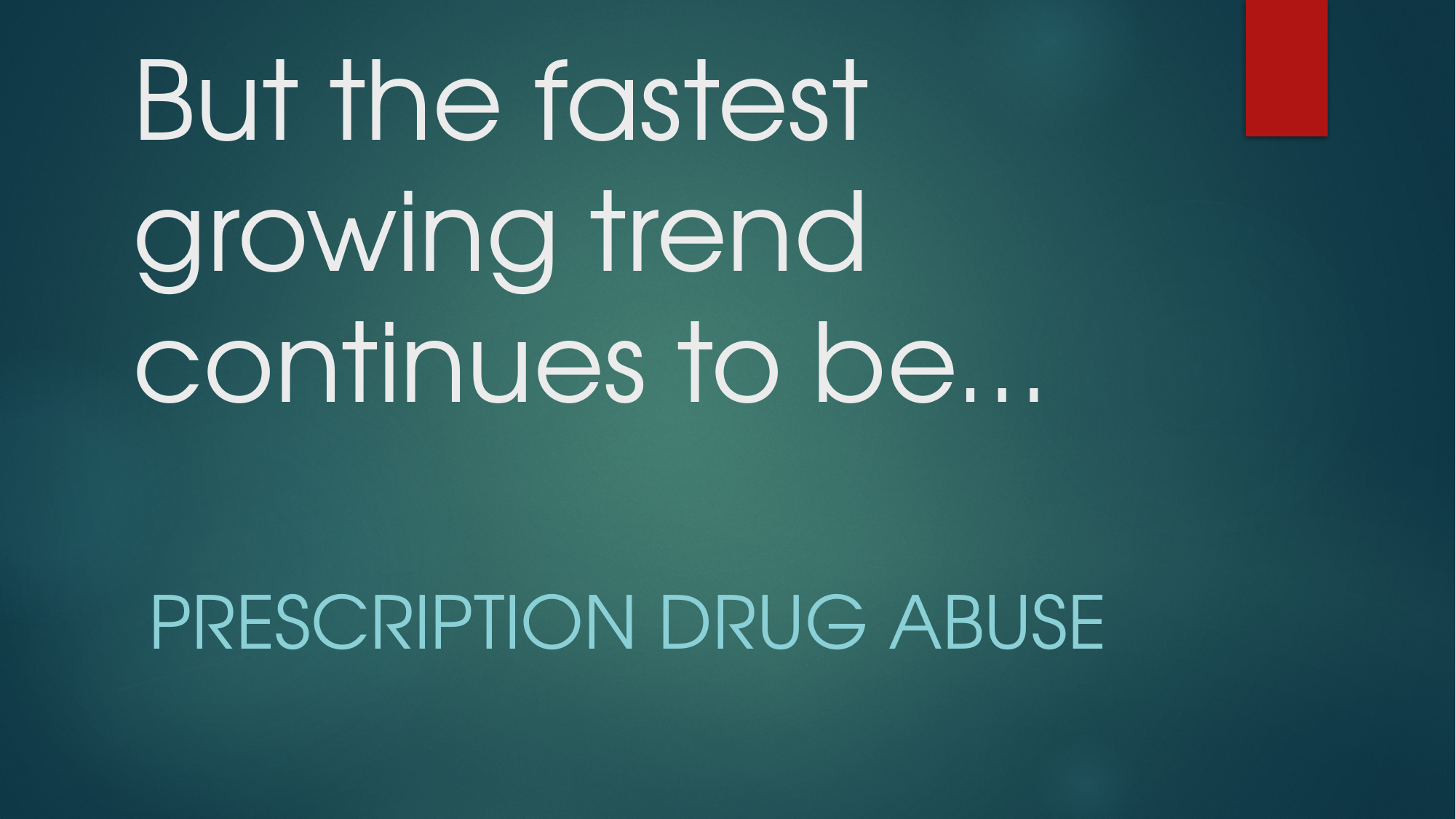

# But the fastest growing trend continues to be…
Prescription drug abuse